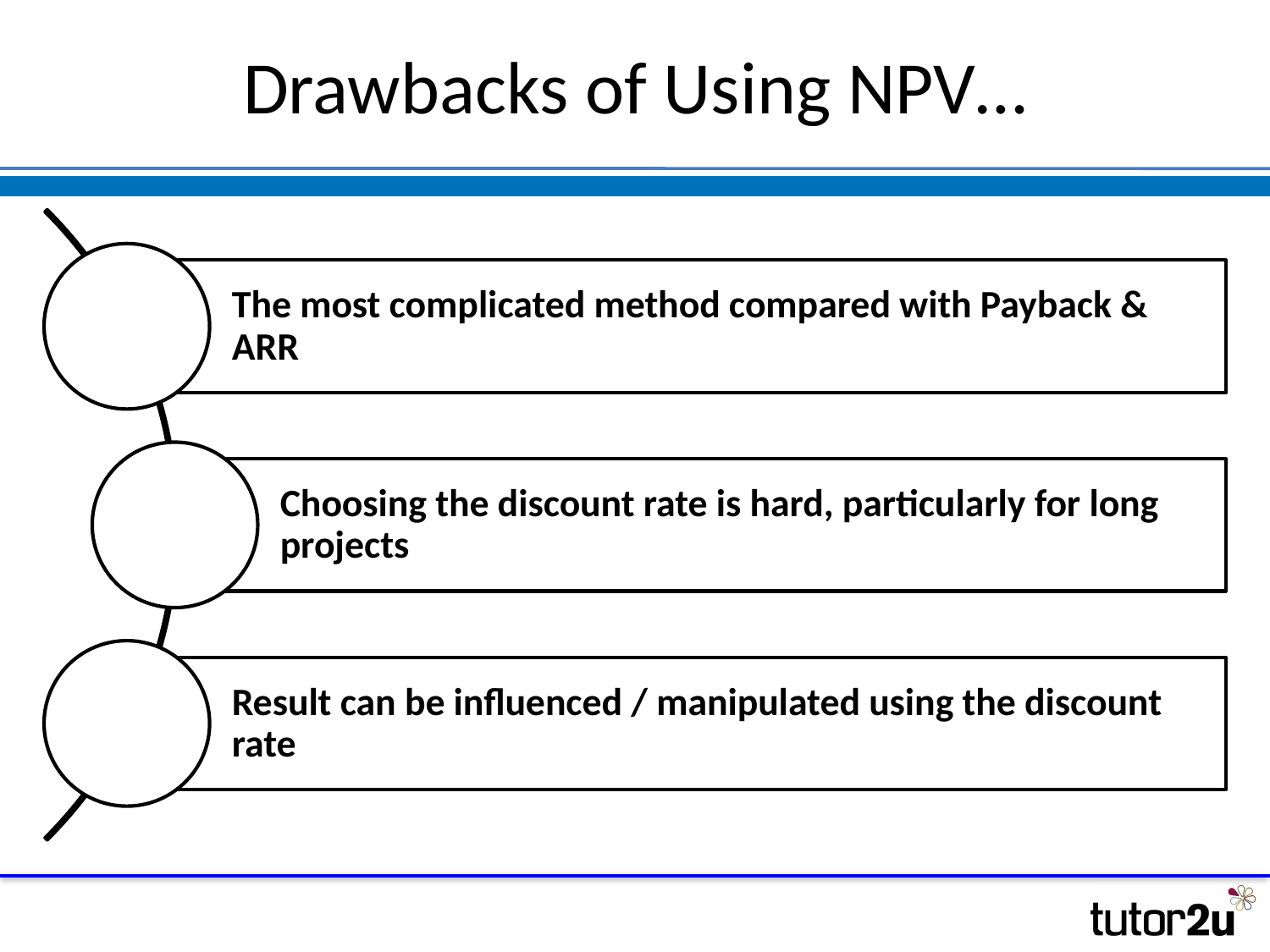

# Drawbacks of Using NPV…
The most complicated method compared with Payback & ARR
Choosing the discount rate is hard, particularly for long projects
Result can be influenced / manipulated using the discount rate